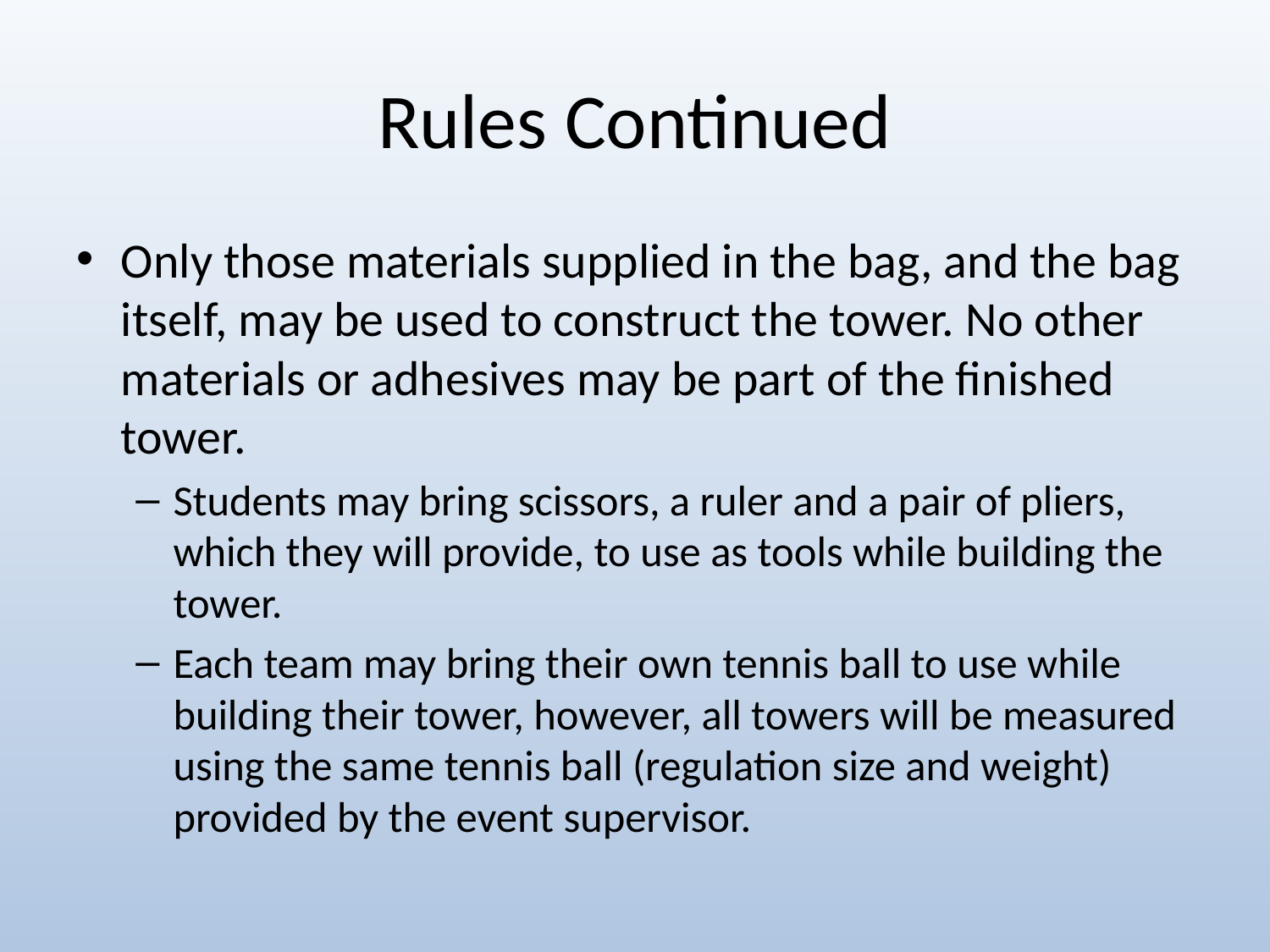

# Rules Continued
Only those materials supplied in the bag, and the bag itself, may be used to construct the tower. No other materials or adhesives may be part of the finished tower.
Students may bring scissors, a ruler and a pair of pliers, which they will provide, to use as tools while building the tower.
Each team may bring their own tennis ball to use while building their tower, however, all towers will be measured using the same tennis ball (regulation size and weight) provided by the event supervisor.